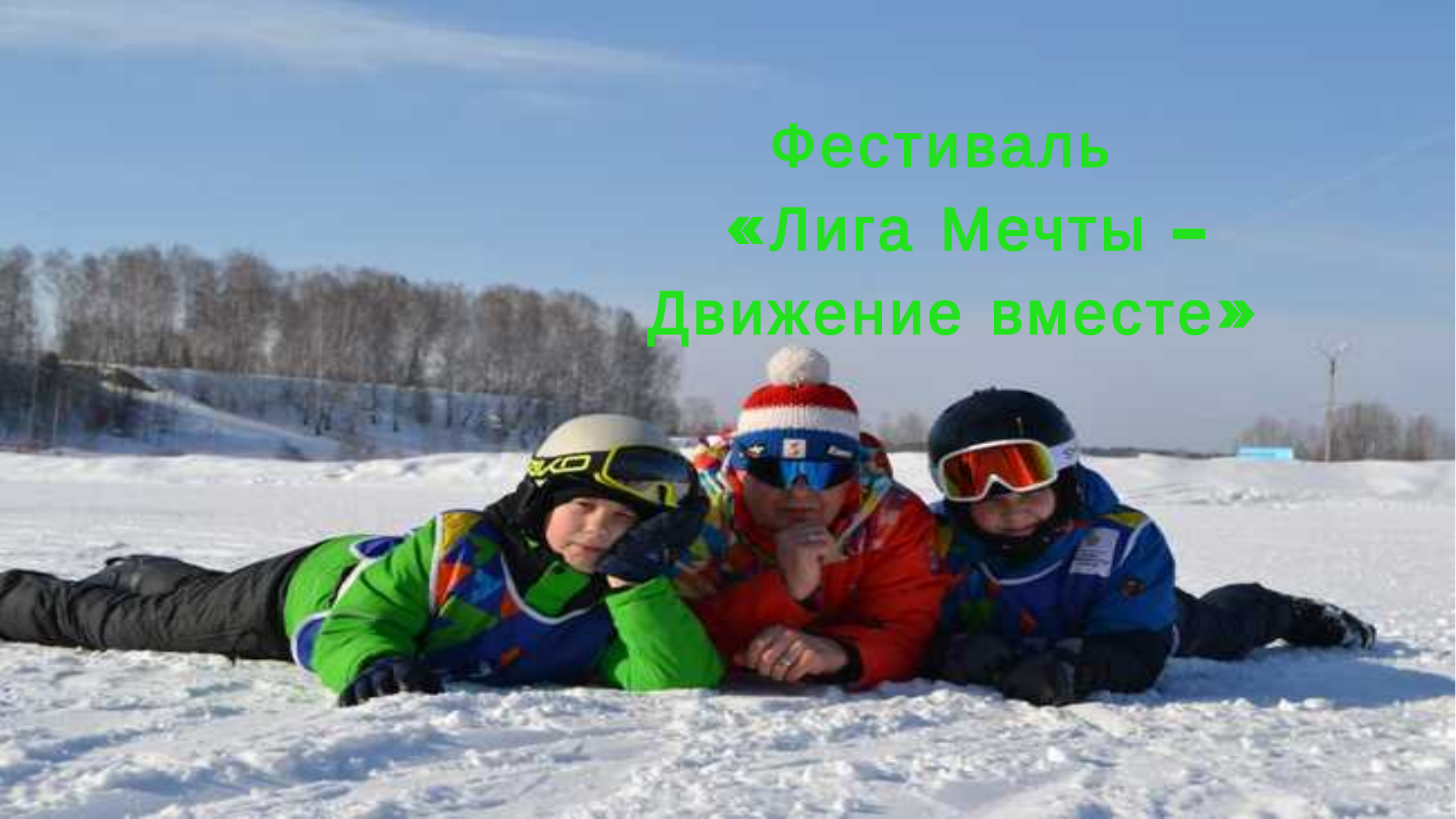

# Фестиваль «Лига Мечты – Движение вместе»